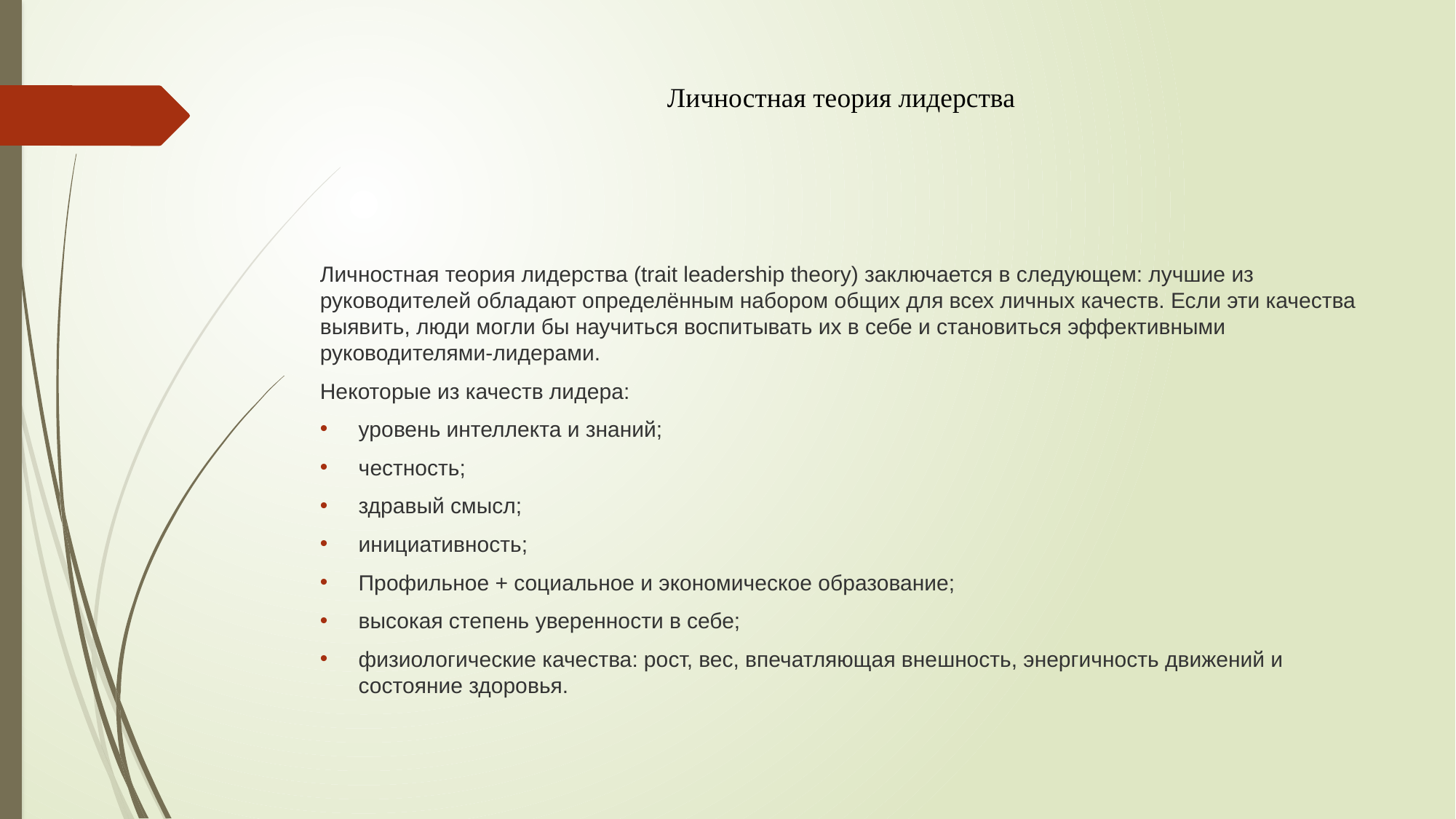

# Личностная теория лидерства
Личностная теория лидерства (trait leadership theory) заключается в следующем: лучшие из руководителей обладают определённым набором общих для всех личных качеств. Если эти качества выявить, люди могли бы научиться воспитывать их в себе и становиться эффективными руководителями-лидерами.
Некоторые из качеств лидера:
уровень интеллекта и знаний;
честность;
здравый смысл;
инициативность;
Профильное + социальное и экономическое образование;
высокая степень уверенности в себе;
физиологические качества: рост, вес, впечатляющая внешность, энергичность движений и состояние здоровья.